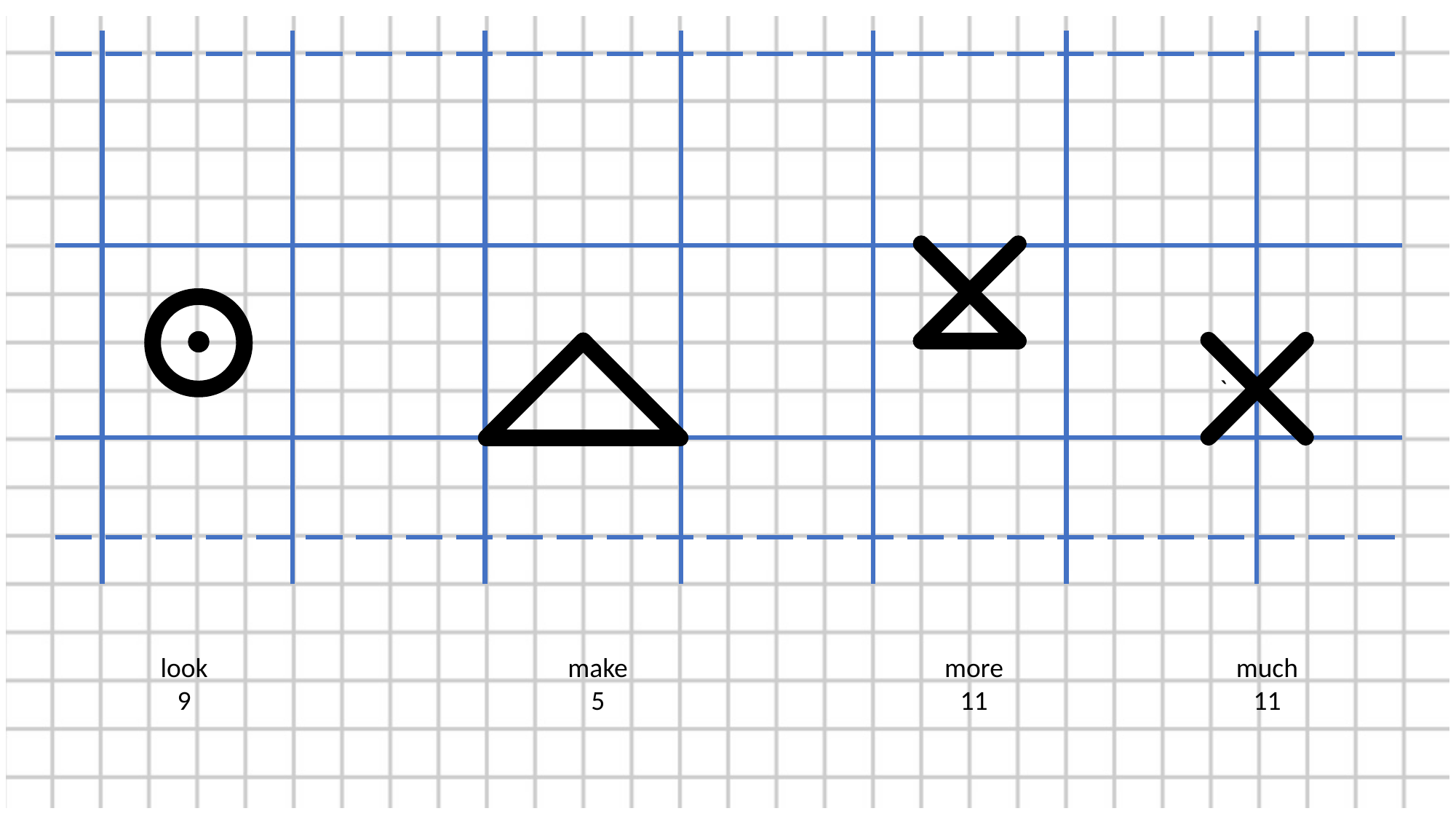

`

look
9
make
5
more
11
much
11